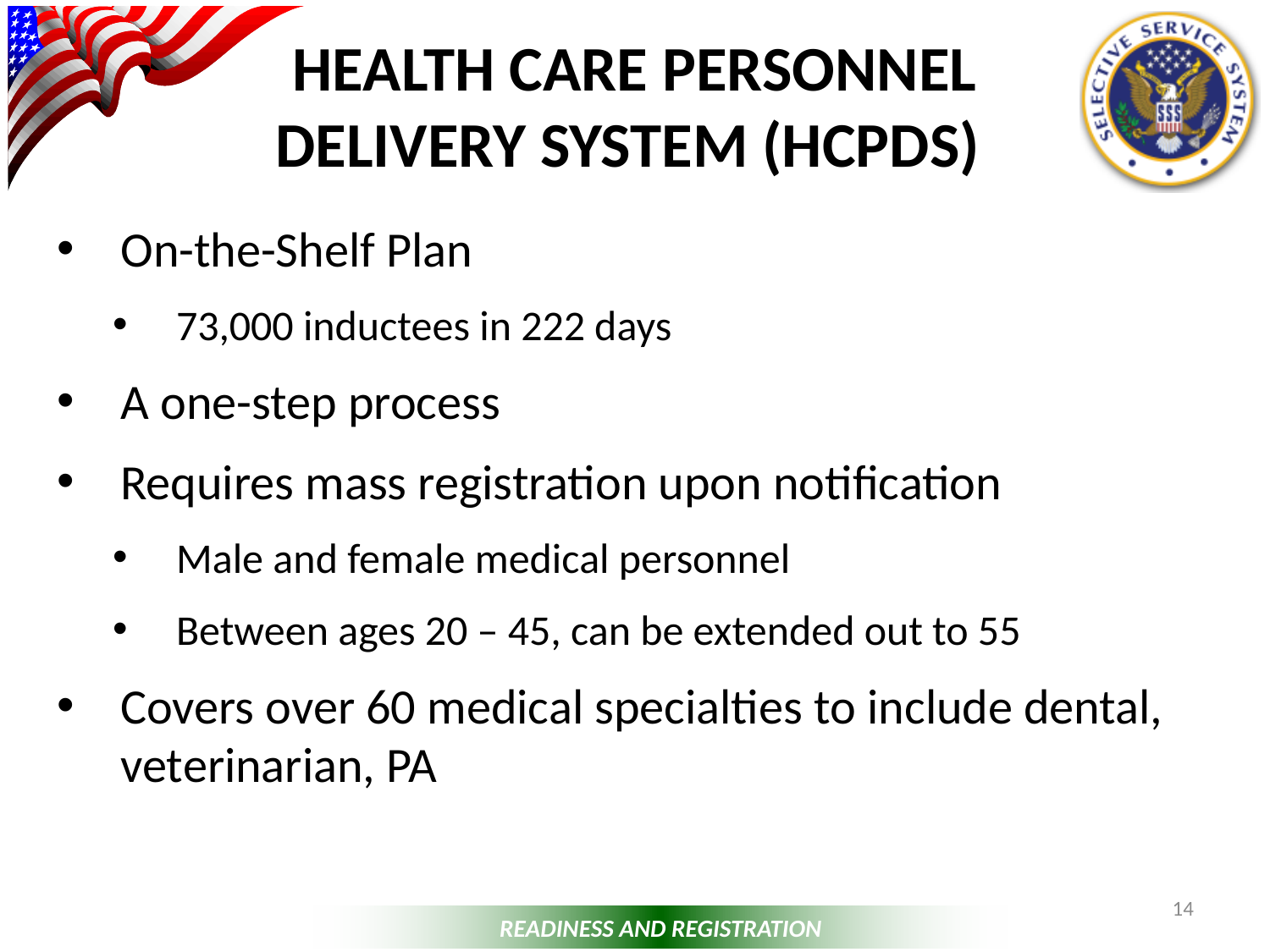

# Health Care Personnel Delivery System (HCPDS)
On-the-Shelf Plan
73,000 inductees in 222 days
A one-step process
Requires mass registration upon notification
Male and female medical personnel
Between ages 20 – 45, can be extended out to 55
Covers over 60 medical specialties to include dental, veterinarian, PA

14